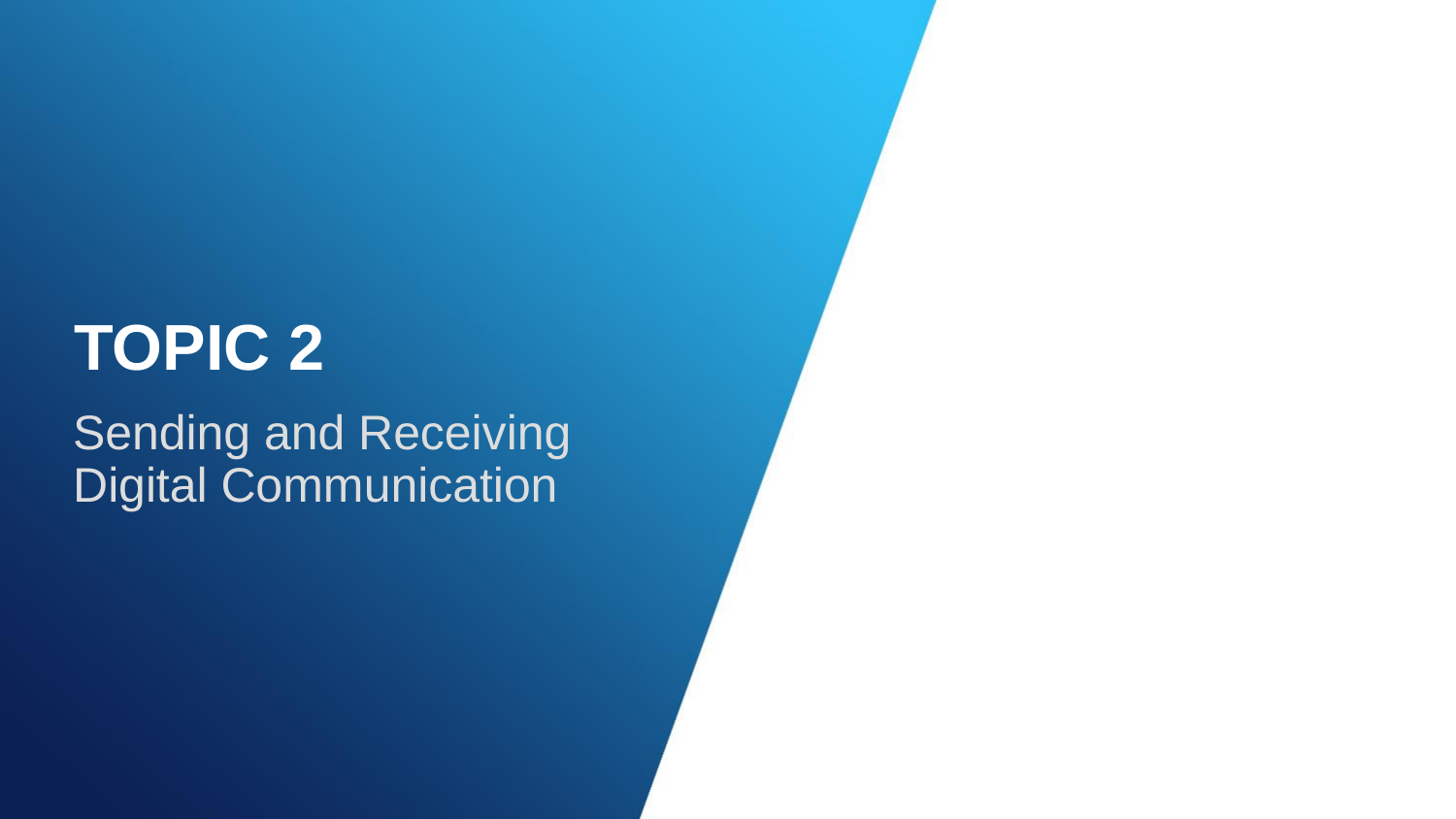

TOPIC 2
Sending and Receiving
Digital Communication